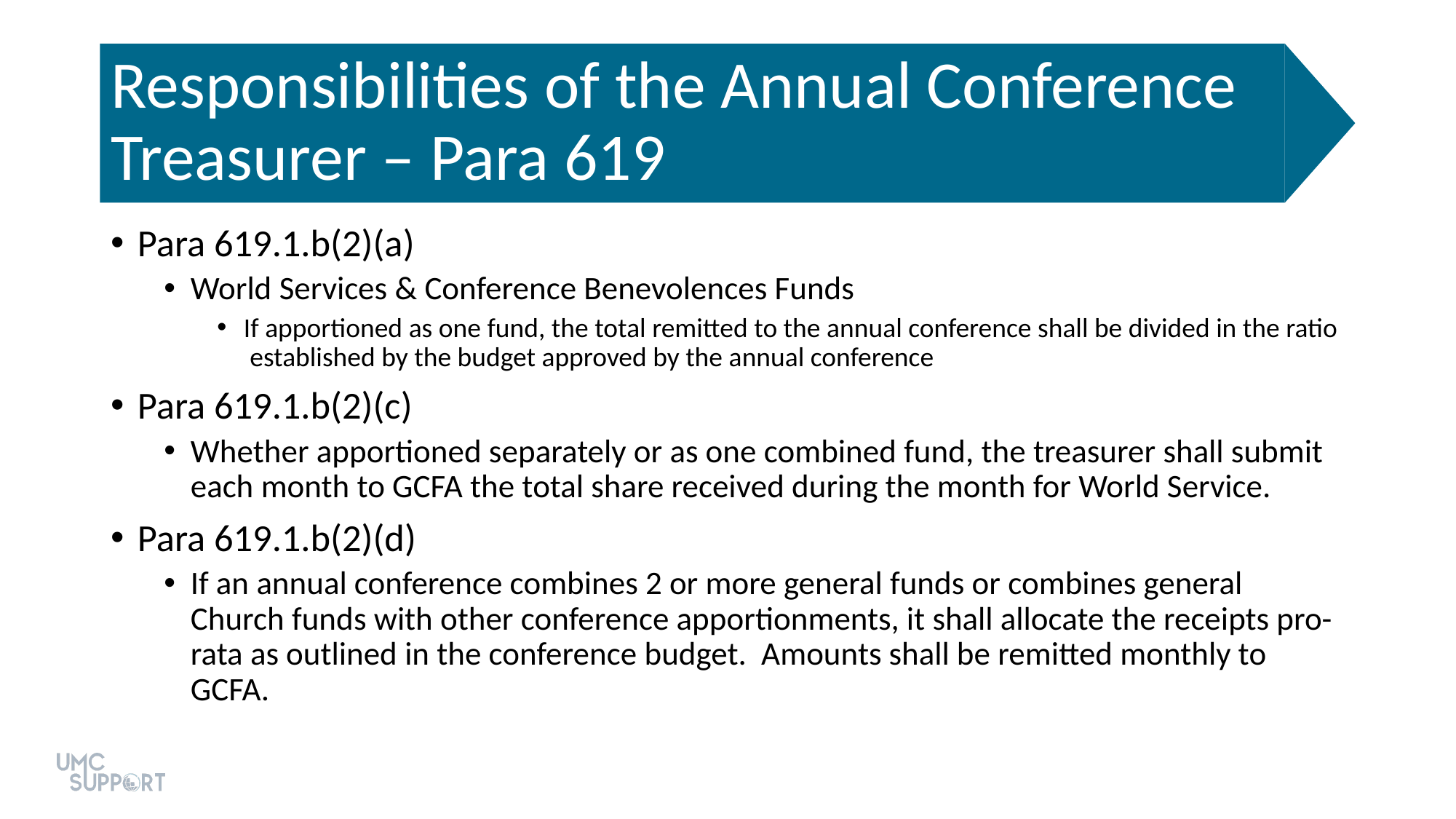

# Responsibilities of the Annual Conference Treasurer – Para 619
Para 619.1.b(2)(a)
World Services & Conference Benevolences Funds
If apportioned as one fund, the total remitted to the annual conference shall be divided in the ratio  established by the budget approved by the annual conference
Para 619.1.b(2)(c)
Whether apportioned separately or as one combined fund, the treasurer shall submit each month to GCFA the total share received during the month for World Service.
Para 619.1.b(2)(d)
If an annual conference combines 2 or more general funds or combines general Church funds with other conference apportionments, it shall allocate the receipts pro-rata as outlined in the conference budget.  Amounts shall be remitted monthly to GCFA.